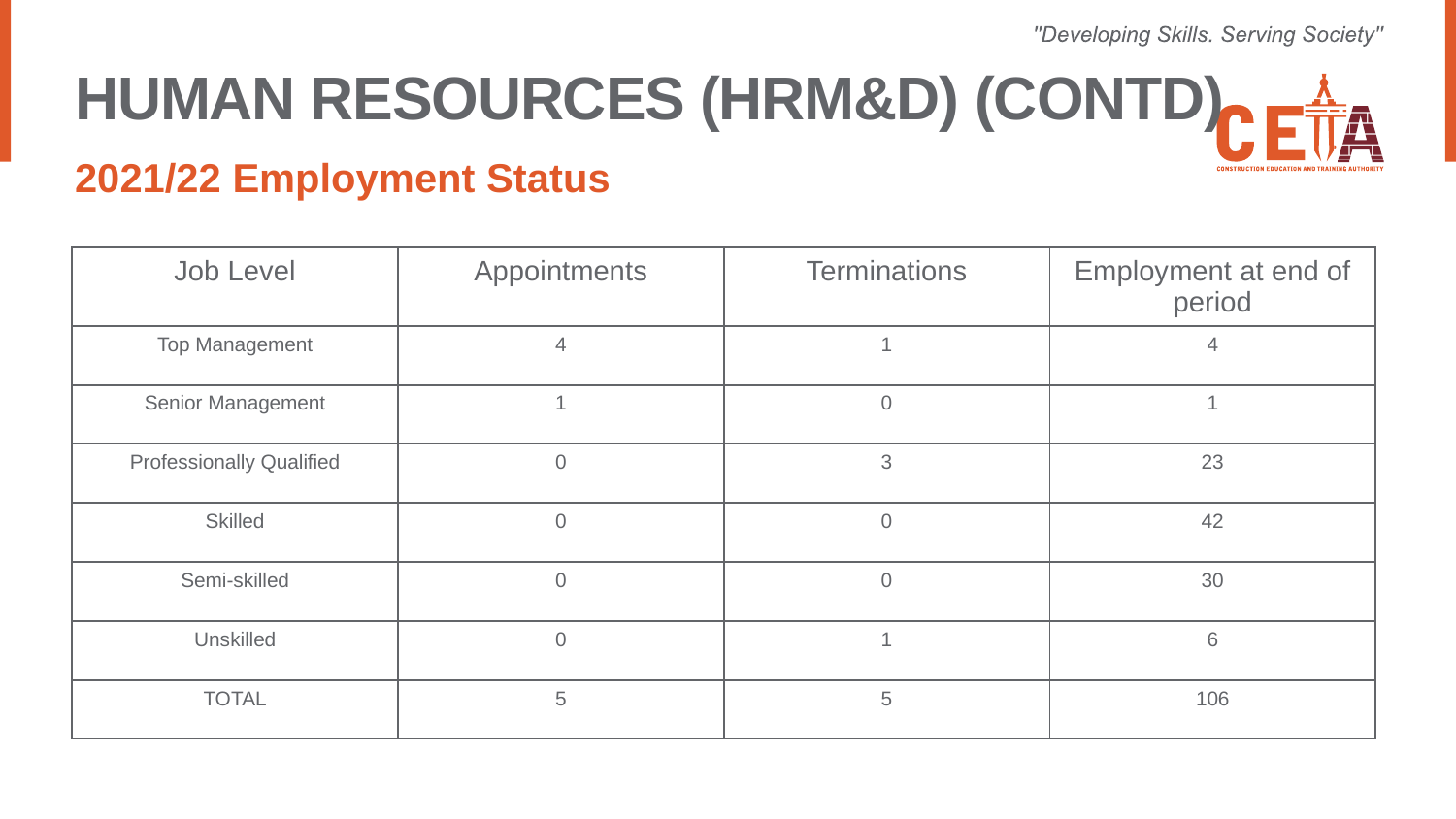

# HUMAN RESOURCES (HRM&D) (CONTD)
2021/22 Employment Status
| Job Level | Appointments | Terminations | Employment at end of period |
| --- | --- | --- | --- |
| Top Management | 4 | 1 | 4 |
| Senior Management | 1 | 0 | 1 |
| Professionally Qualified | 0 | 3 | 23 |
| Skilled | 0 | 0 | 42 |
| Semi-skilled | 0 | 0 | 30 |
| Unskilled | 0 | 1 | 6 |
| TOTAL | 5 | 5 | 106 |